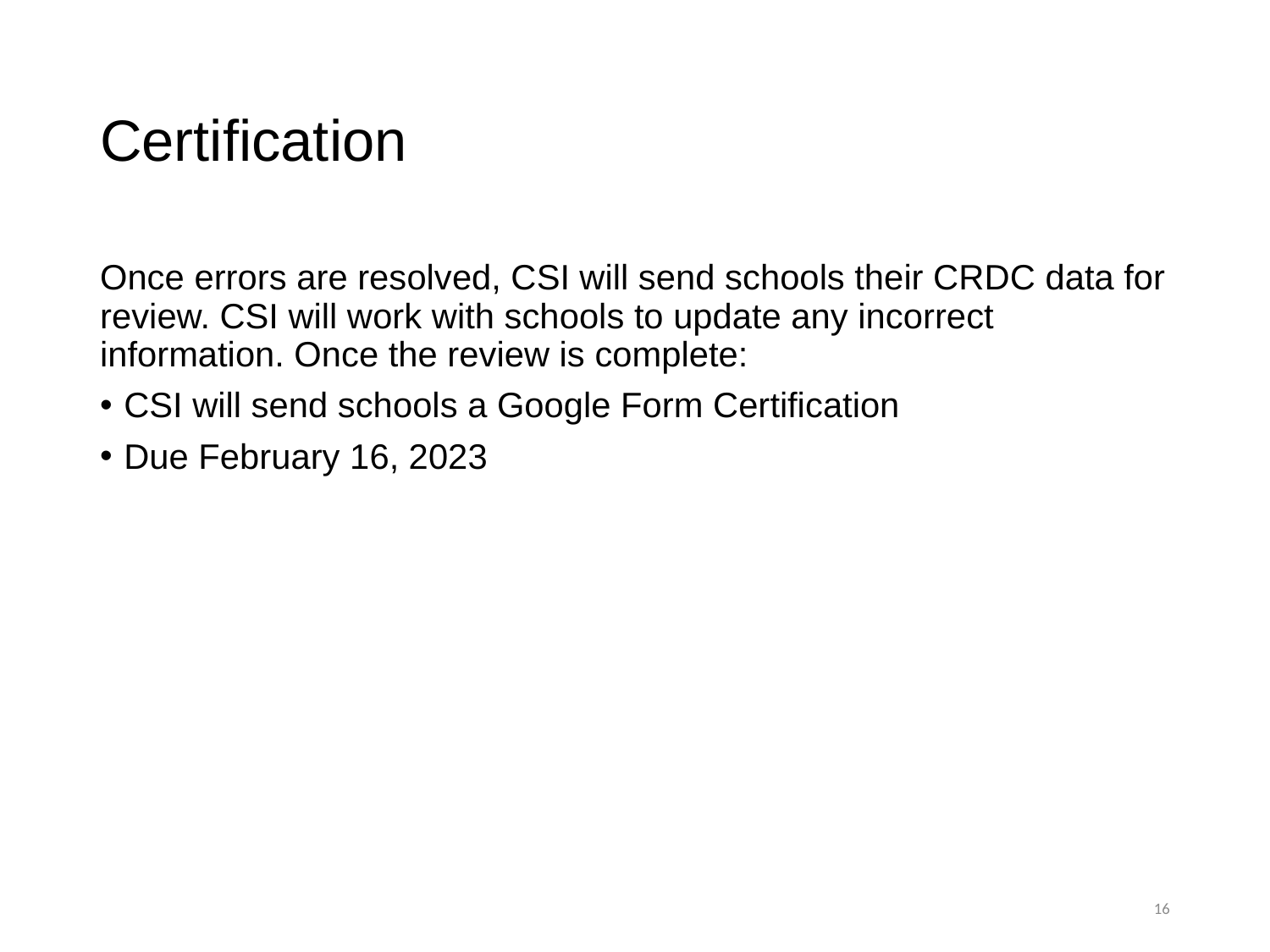

# Certification
Once errors are resolved, CSI will send schools their CRDC data for review. CSI will work with schools to update any incorrect information. Once the review is complete:
CSI will send schools a Google Form Certification
Due February 16, 2023
16